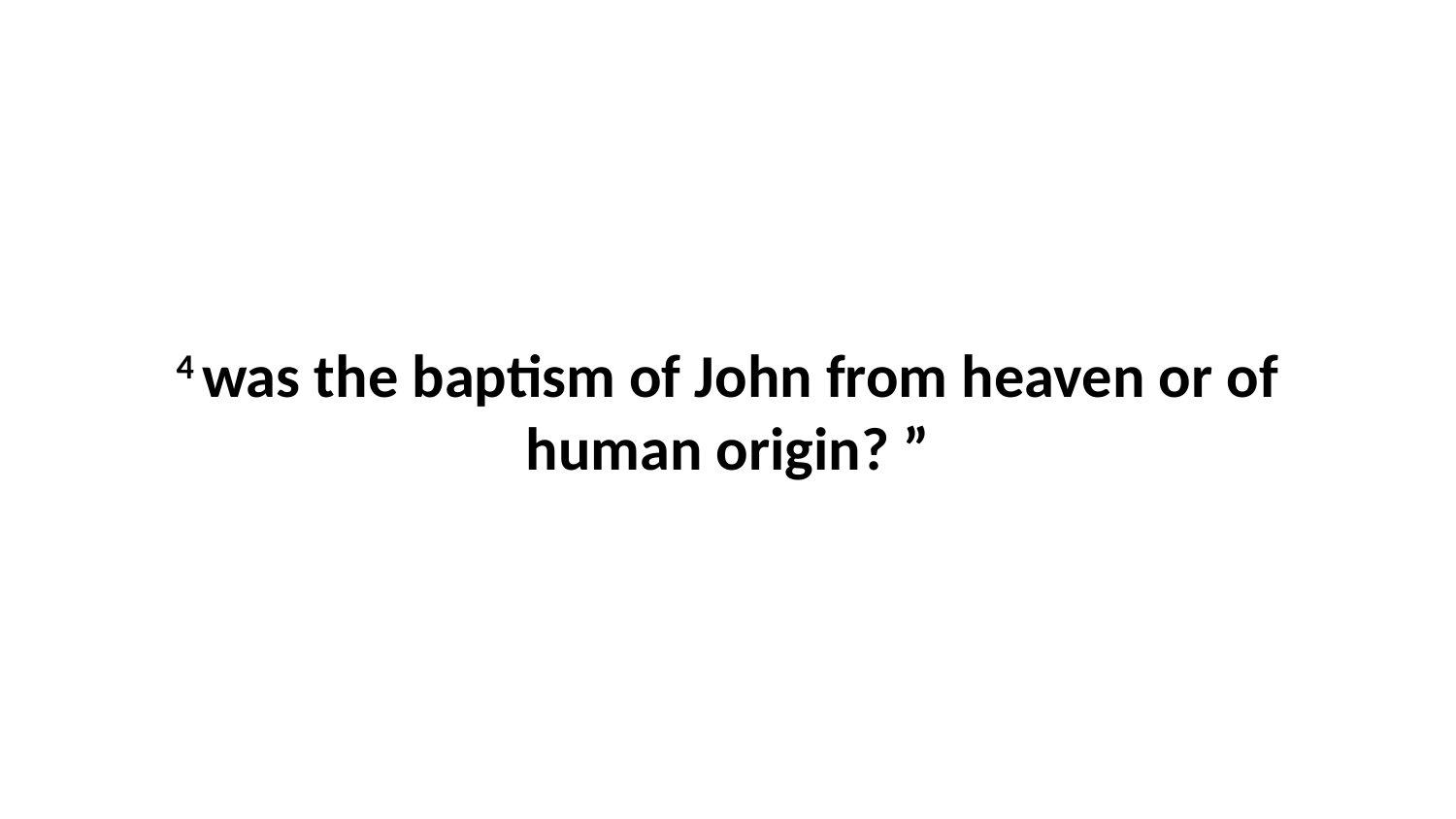

4 was the baptism of John from heaven or of human origin? ”